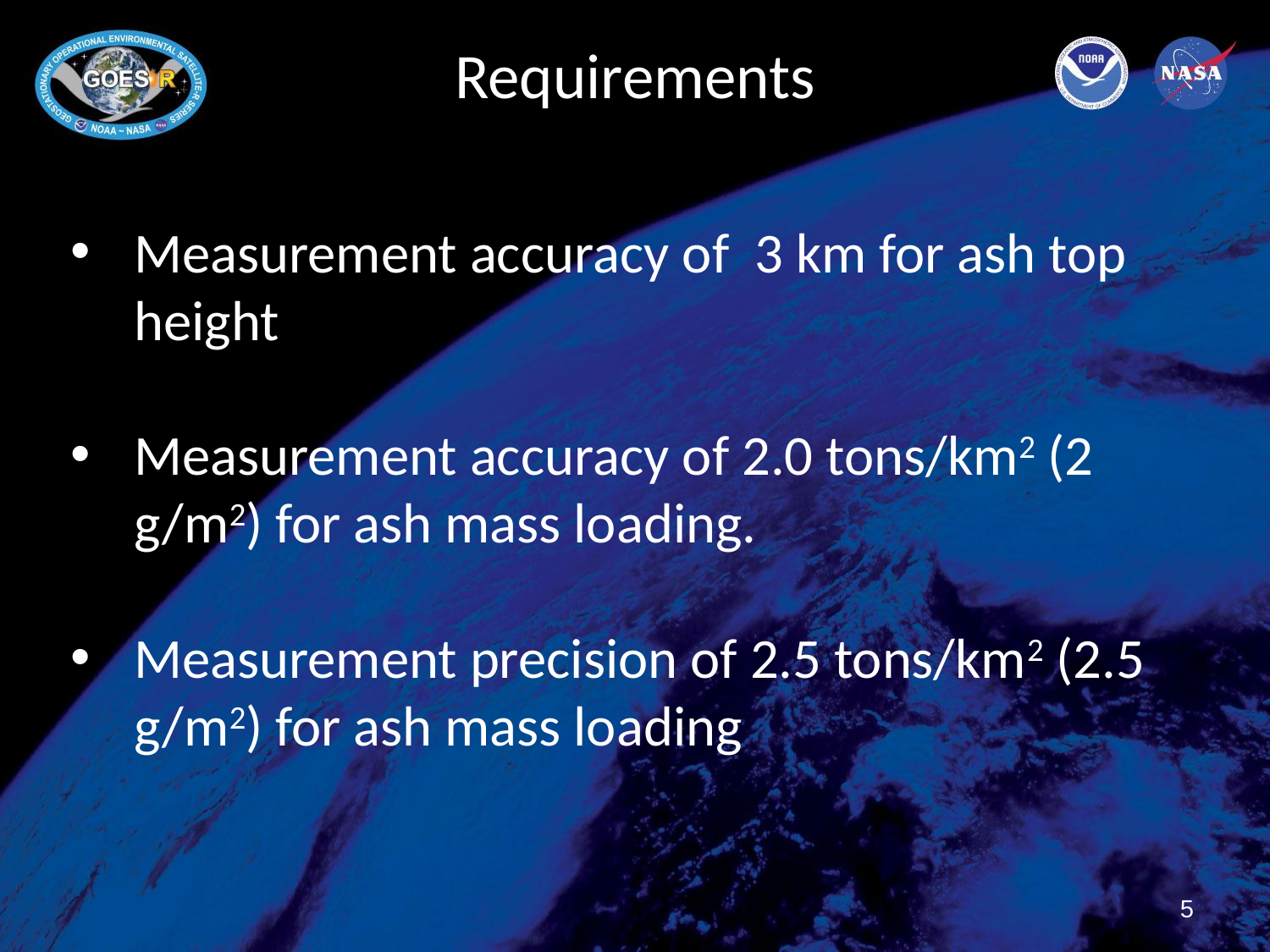

# Requirements
Measurement accuracy of  3 km for ash top height

Measurement accuracy of 2.0 tons/km2 (2 g/m2) for ash mass loading.

Measurement precision of 2.5 tons/km2 (2.5 g/m2) for ash mass loading
5